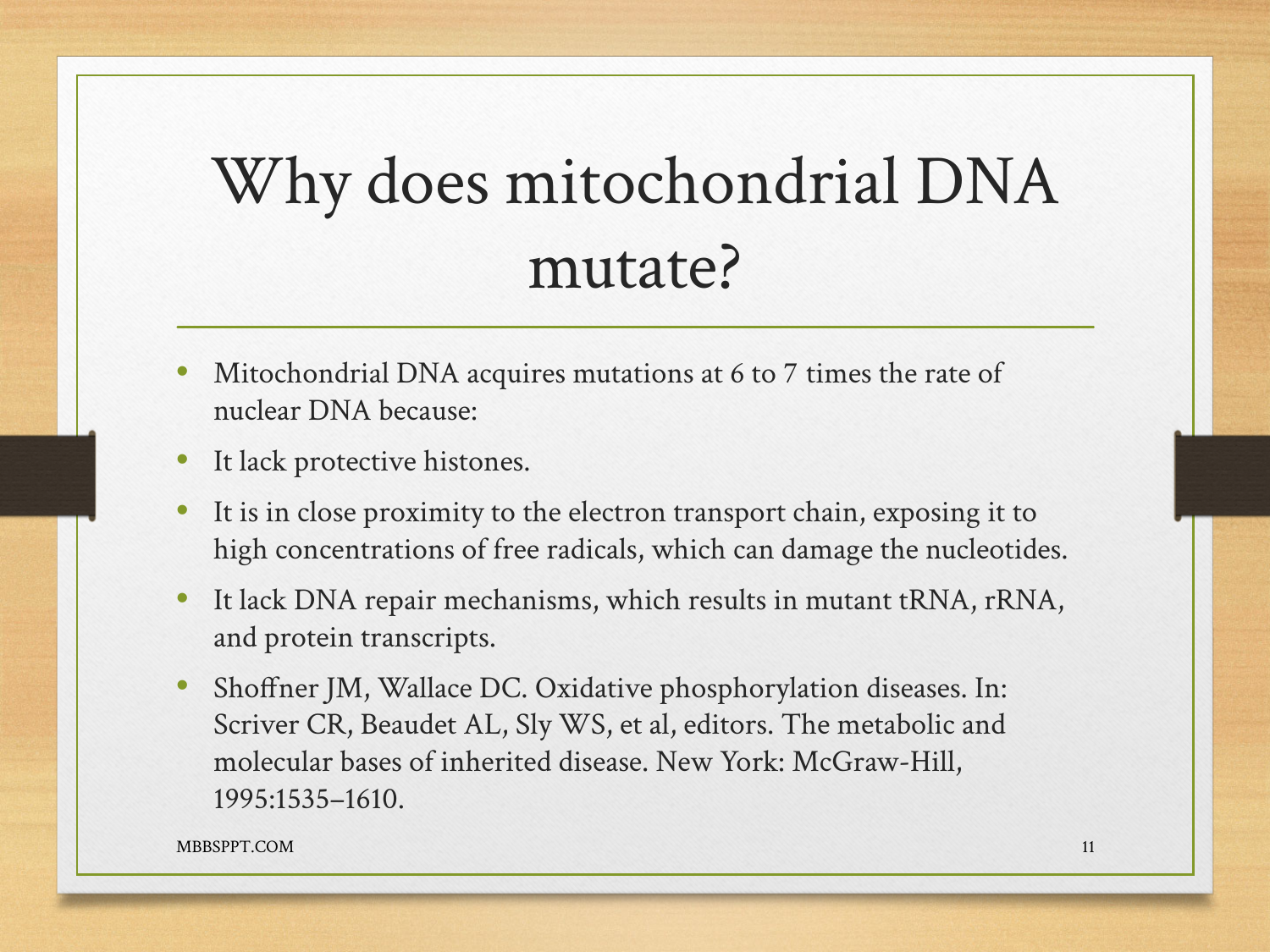

# Why does mitochondrial DNA mutate?
Mitochondrial DNA acquires mutations at 6 to 7 times the rate of nuclear DNA because:
It lack protective histones.
It is in close proximity to the electron transport chain, exposing it to high concentrations of free radicals, which can damage the nucleotides.
It lack DNA repair mechanisms, which results in mutant tRNA, rRNA, and protein transcripts.
Shoffner JM, Wallace DC. Oxidative phosphorylation diseases. In: Scriver CR, Beaudet AL, Sly WS, et al, editors. The metabolic and molecular bases of inherited disease. New York: McGraw-Hill, 1995:1535–1610.
MBBSPPT.COM
11